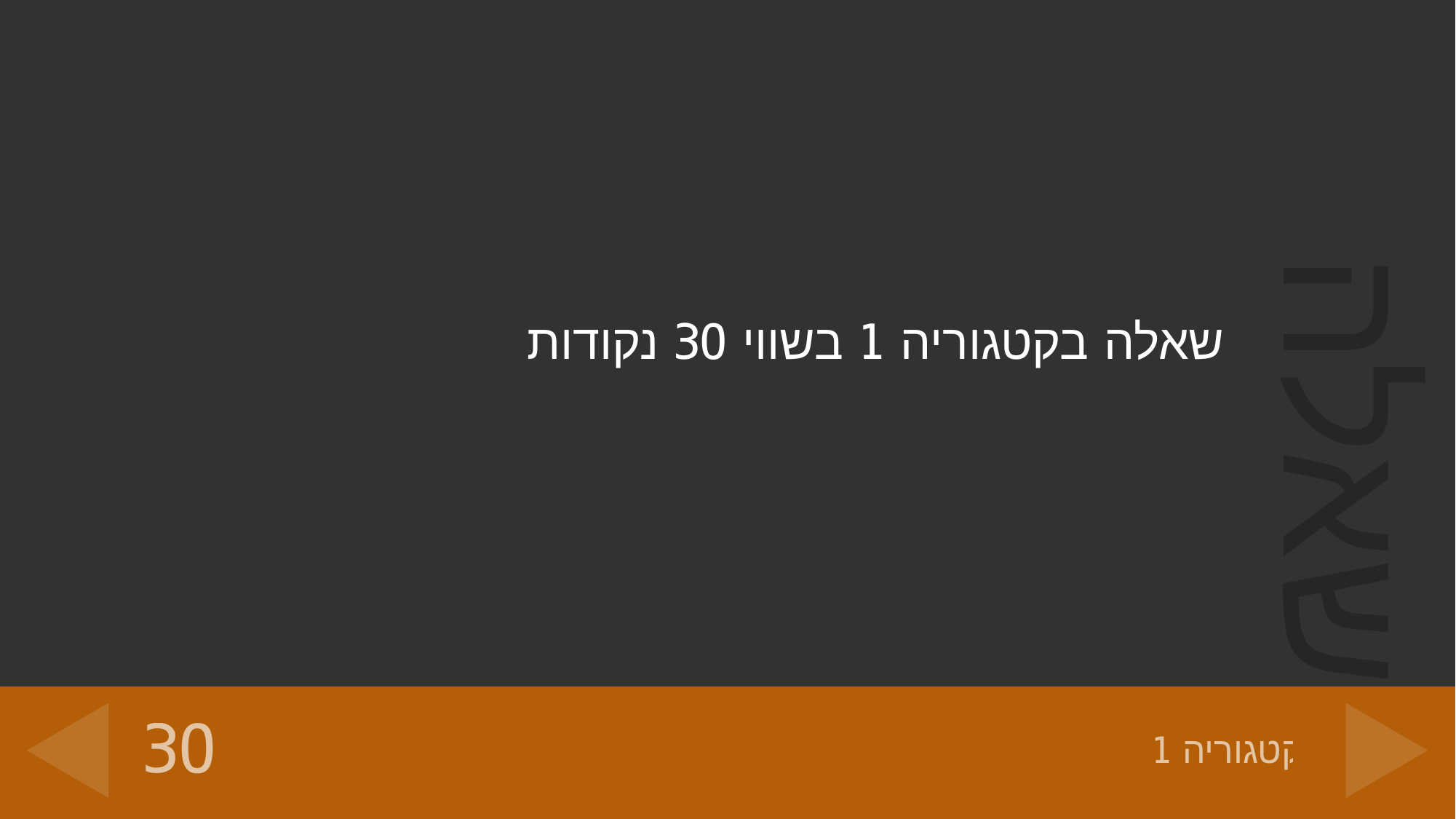

שאלה בקטגוריה 1 בשווי 30 נקודות
30
# קטגוריה 1